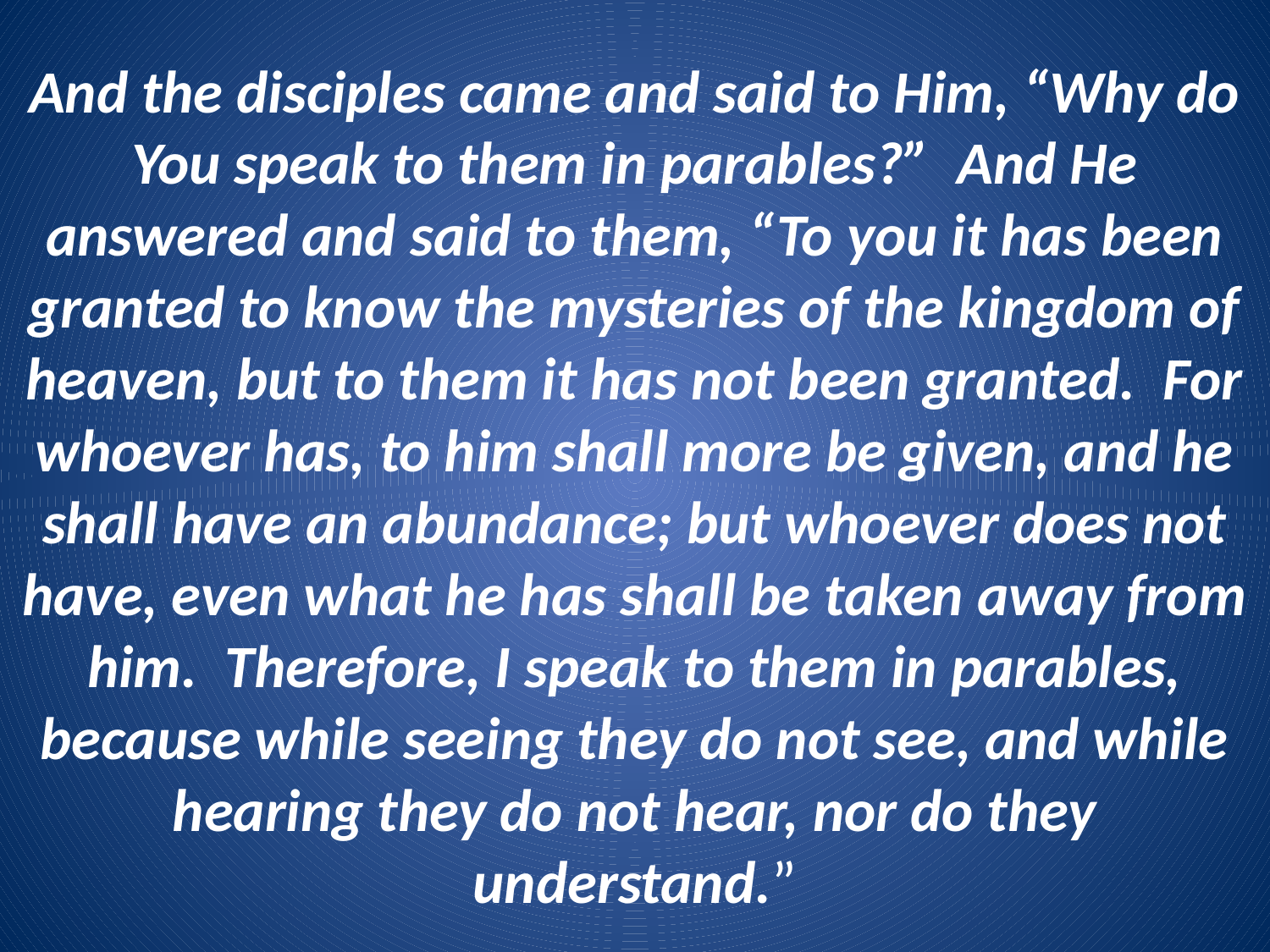

And the disciples came and said to Him, “Why do You speak to them in parables?”  And He answered and said to them, “To you it has been granted to know the mysteries of the kingdom of heaven, but to them it has not been granted.  For whoever has, to him shall more be given, and he shall have an abundance; but whoever does not have, even what he has shall be taken away from him.  Therefore, I speak to them in parables, because while seeing they do not see, and while hearing they do not hear, nor do they understand.”